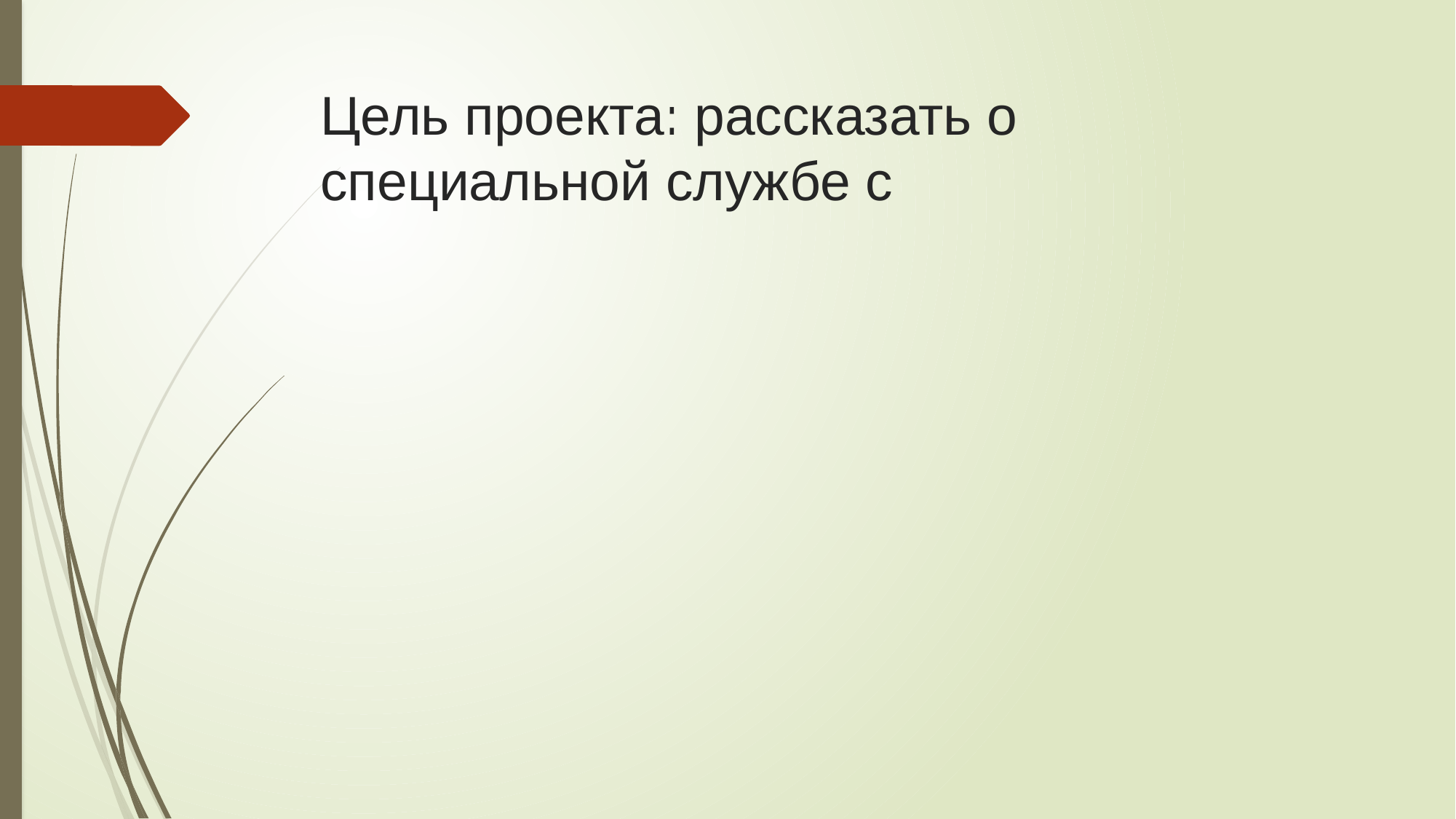

# Цель проекта: рассказать о специальной службе с